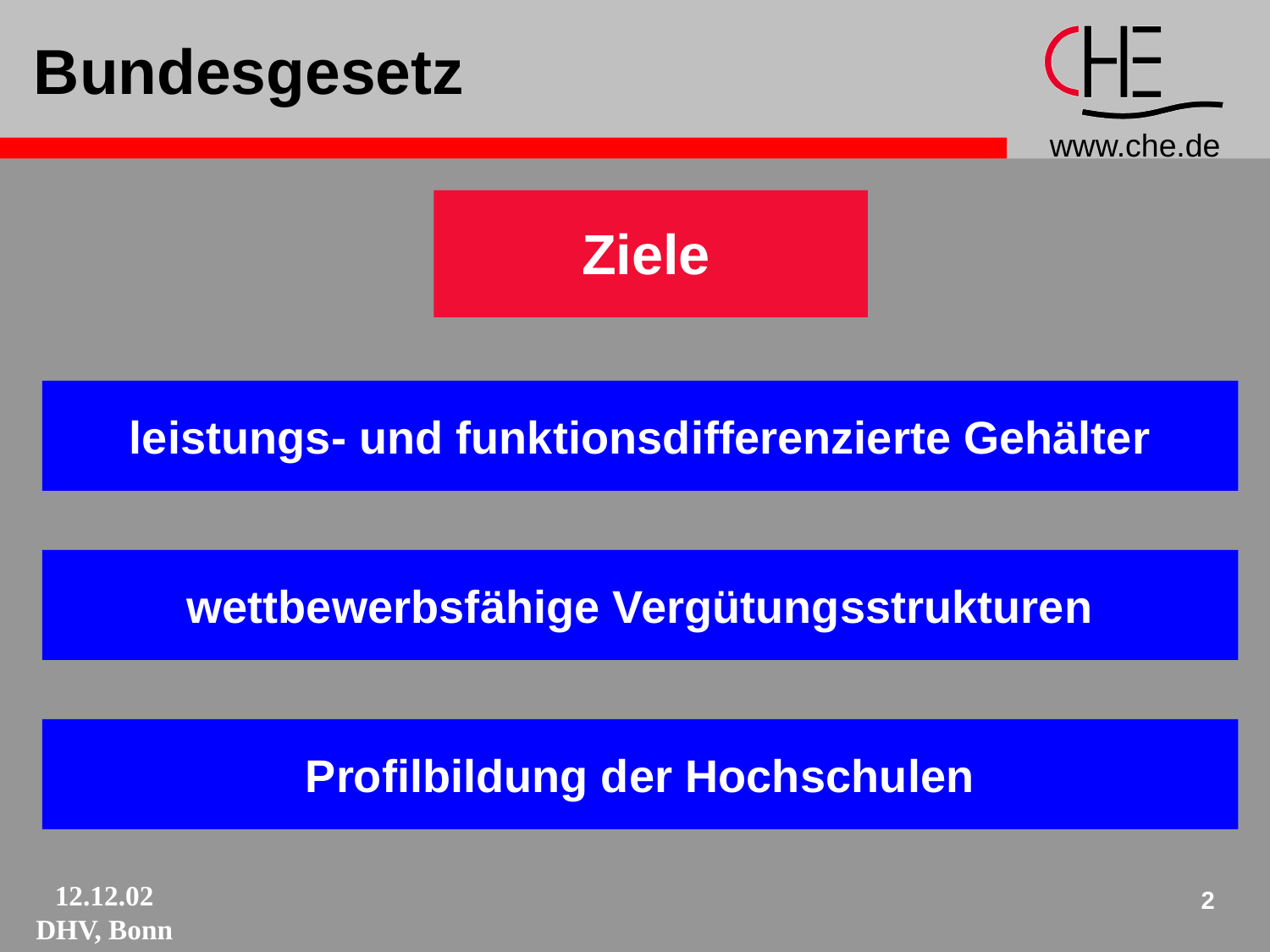

# Bundesgesetz

Ziele
leistungs- und funktionsdifferenzierte Gehälter
wettbewerbsfähige Vergütungsstrukturen
Profilbildung der Hochschulen
2